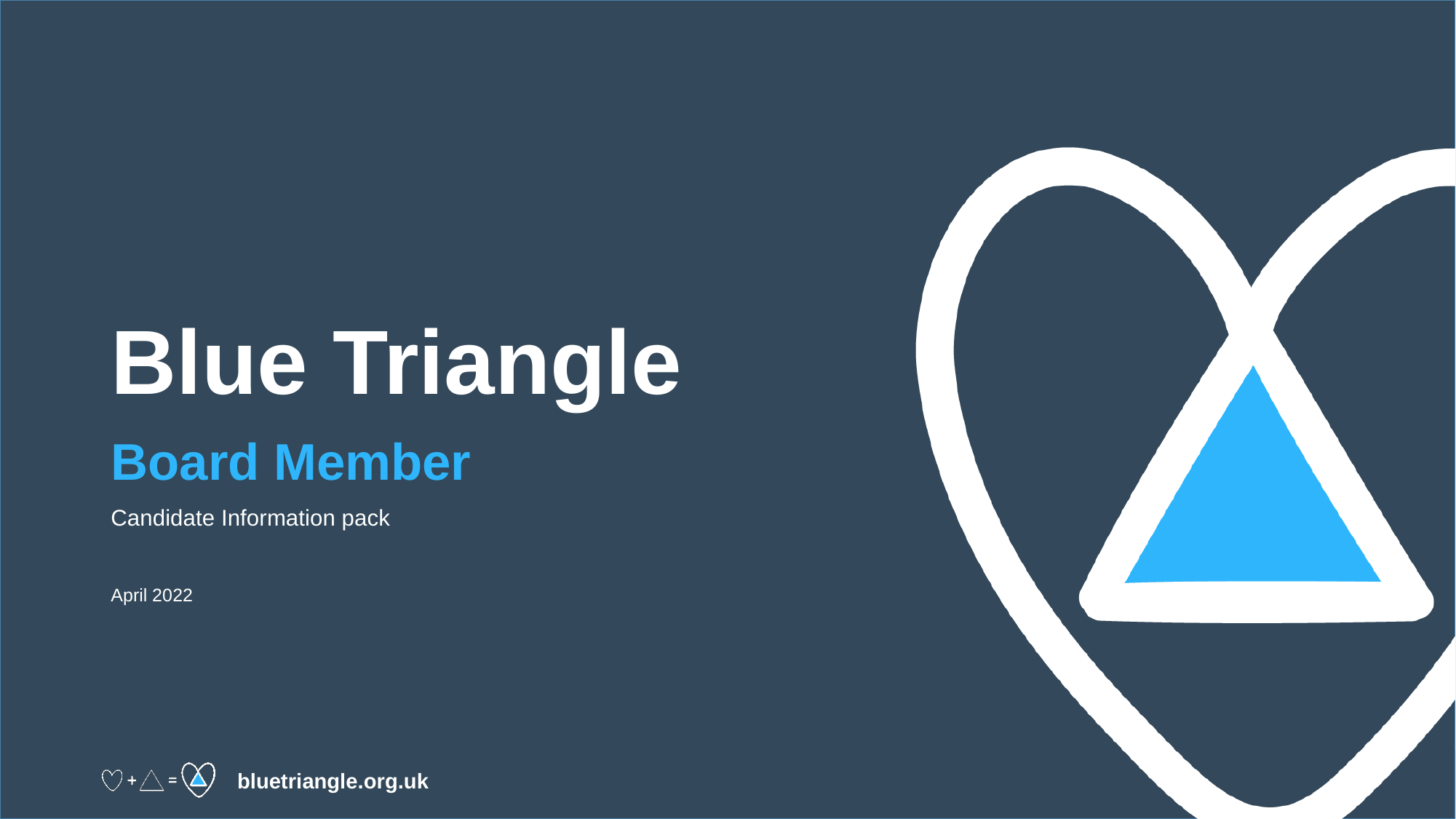

# Blue Triangle
Board Member
Candidate Information pack

April 2022